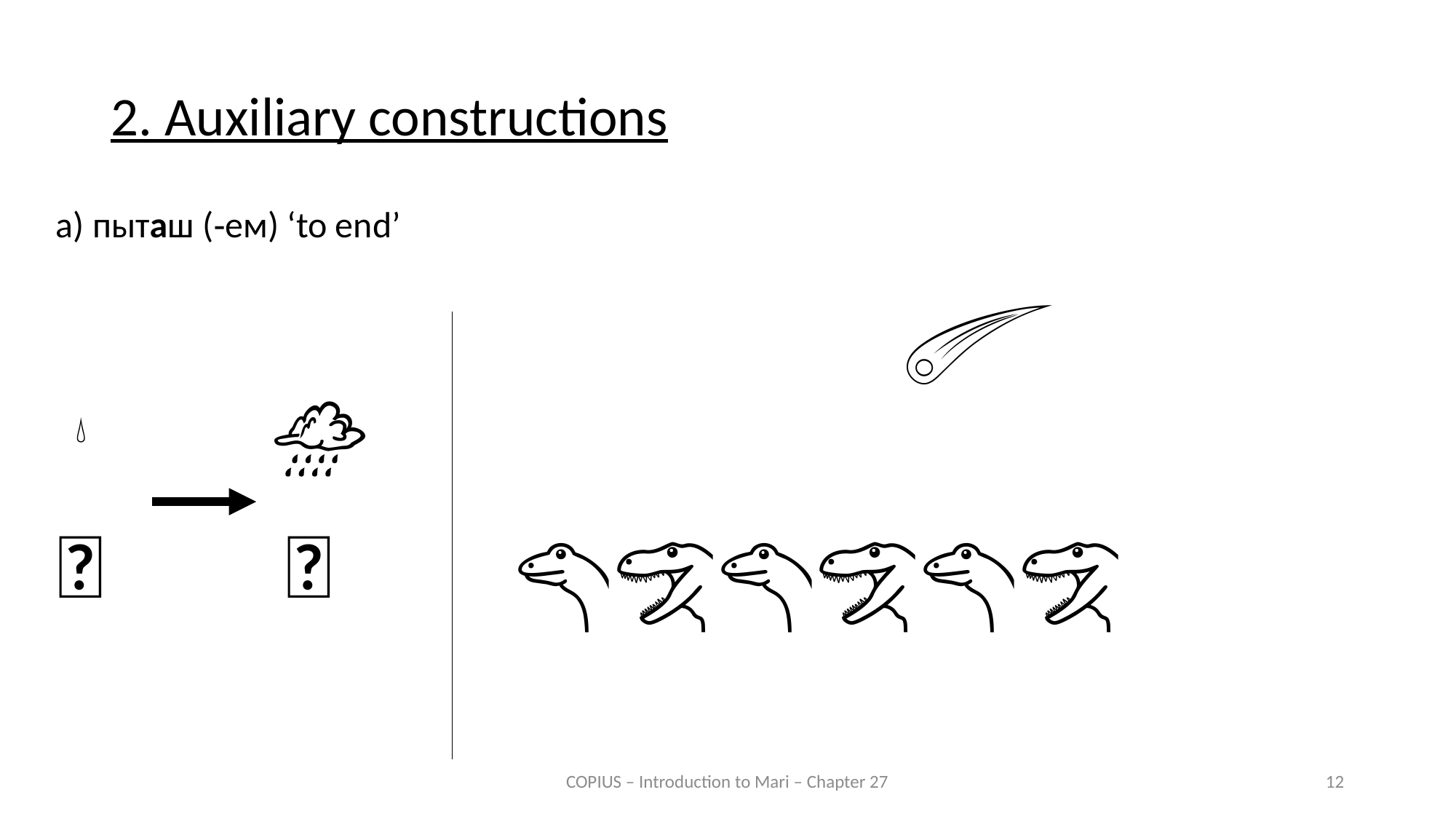

2. Auxiliary constructions
a) пыташ (‑ем) ‘to end’
 ☄️
 🌧️
💧
🧍
🧍
🦕🦖🦕🦖🦕🦖
COPIUS – Introduction to Mari – Chapter 27
12